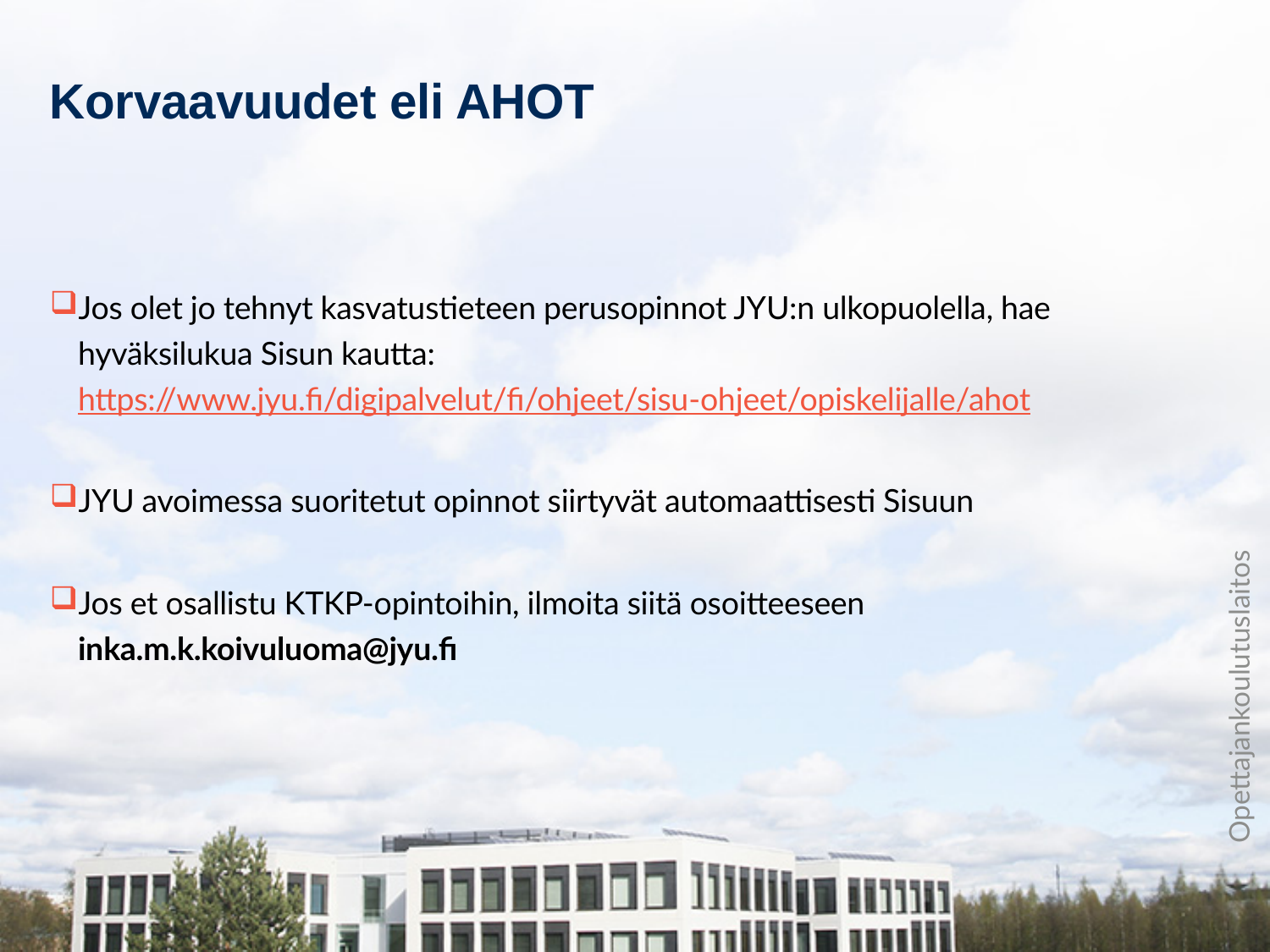

# Korvaavuudet eli AHOT

Jos olet jo tehnyt kasvatustieteen perusopinnot JYU:n ulkopuolella, hae hyväksilukua Sisun kautta: https://www.jyu.fi/digipalvelut/fi/ohjeet/sisu-ohjeet/opiskelijalle/ahot

JYU avoimessa suoritetut opinnot siirtyvät automaattisesti Sisuun

Jos et osallistu KTKP-opintoihin, ilmoita siitä osoitteeseen inka.m.k.koivuluoma@jyu.fi